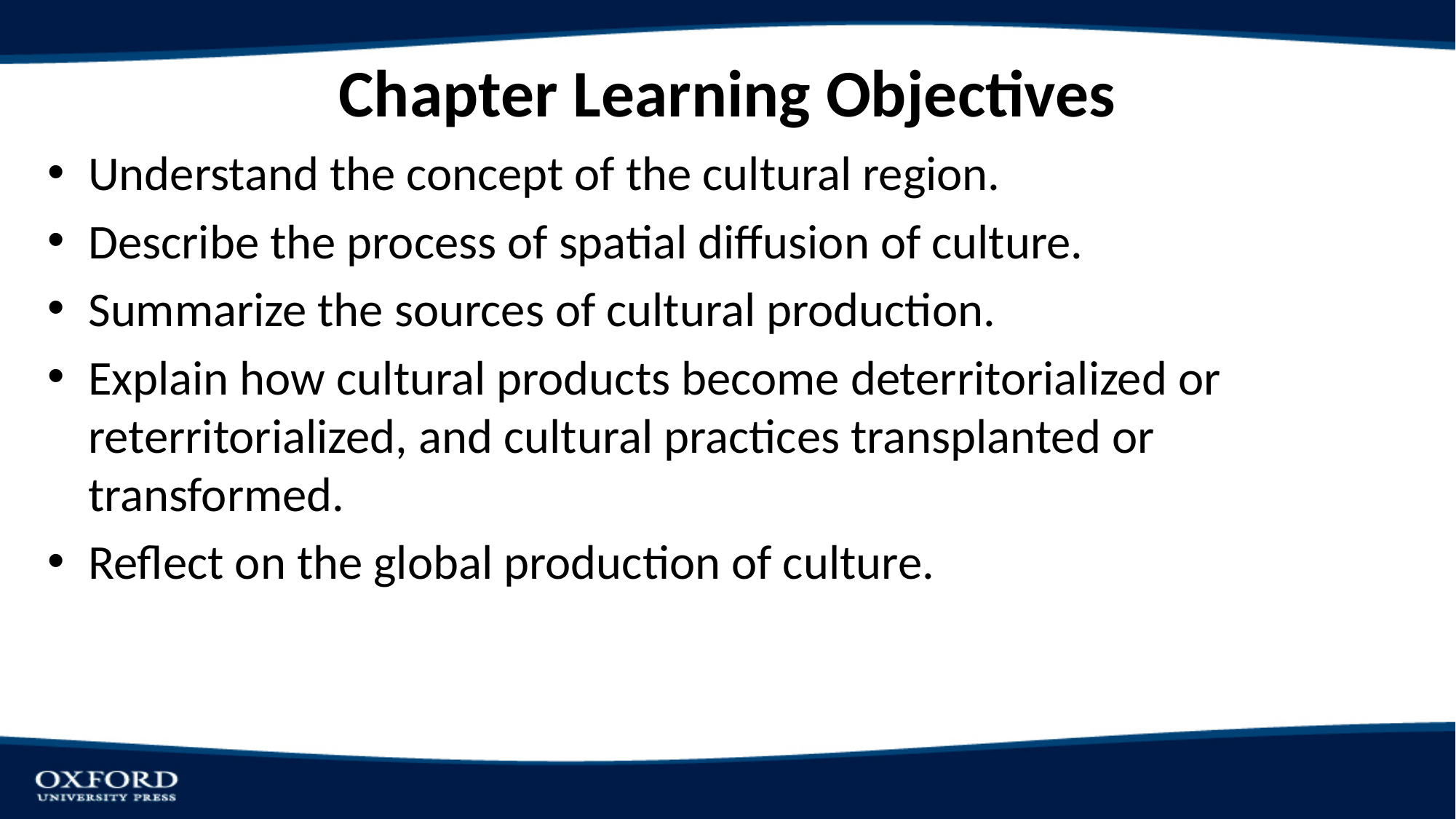

# Chapter Learning Objectives
Understand the concept of the cultural region.
Describe the process of spatial diffusion of culture.
Summarize the sources of cultural production.
Explain how cultural products become deterritorialized or reterritorialized, and cultural practices transplanted or transformed.
Reflect on the global production of culture.